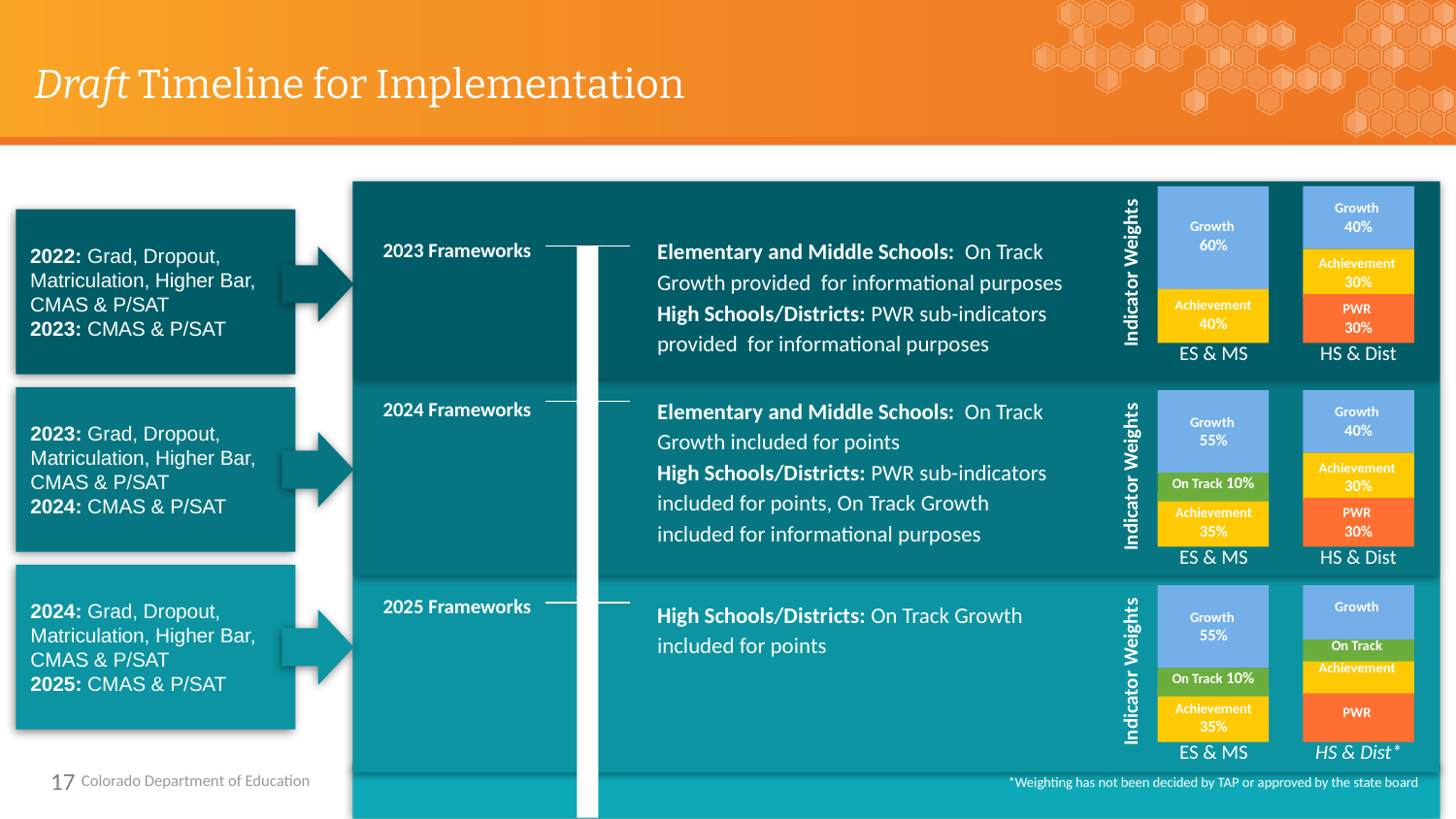

# Draft Timeline for Implementation

Growth
40%

Growth
60%
2022: Grad, Dropout, Matriculation, Higher Bar, CMAS & P/SAT
2023: CMAS & P/SAT
2023 Frameworks
Elementary and Middle Schools:  On Track Growth provided  for informational purposes
High Schools/Districts: PWR sub-indicators provided  for informational purposes

Achievement
30%
Indicator Weights

Achievement
40%
PWR
30%

ES & MS
HS & Dist

2024 Frameworks
Elementary and Middle Schools:  On Track Growth included for points
High Schools/Districts: PWR sub-indicators included for points, On Track Growth included for informational purposes

2023: Grad, Dropout, Matriculation, Higher Bar, CMAS & P/SAT
2024: CMAS & P/SAT
Growth
40%

Growth
55%

Achievement
30%
Indicator Weights

On Track 10%

Achievement
35%
PWR
30%

ES & MS
HS & Dist
2024: Grad, Dropout, Matriculation, Higher Bar, CMAS & P/SAT
2025: CMAS & P/SAT

2025 Frameworks
High Schools/Districts: On Track Growth included for points

Growth
Growth
55%

On Track

Indicator Weights
Achievement
On Track 10%

Achievement
35%

PWR
ES & MS
HS & Dist*
17

*Weighting has not been decided by TAP or approved by the state board